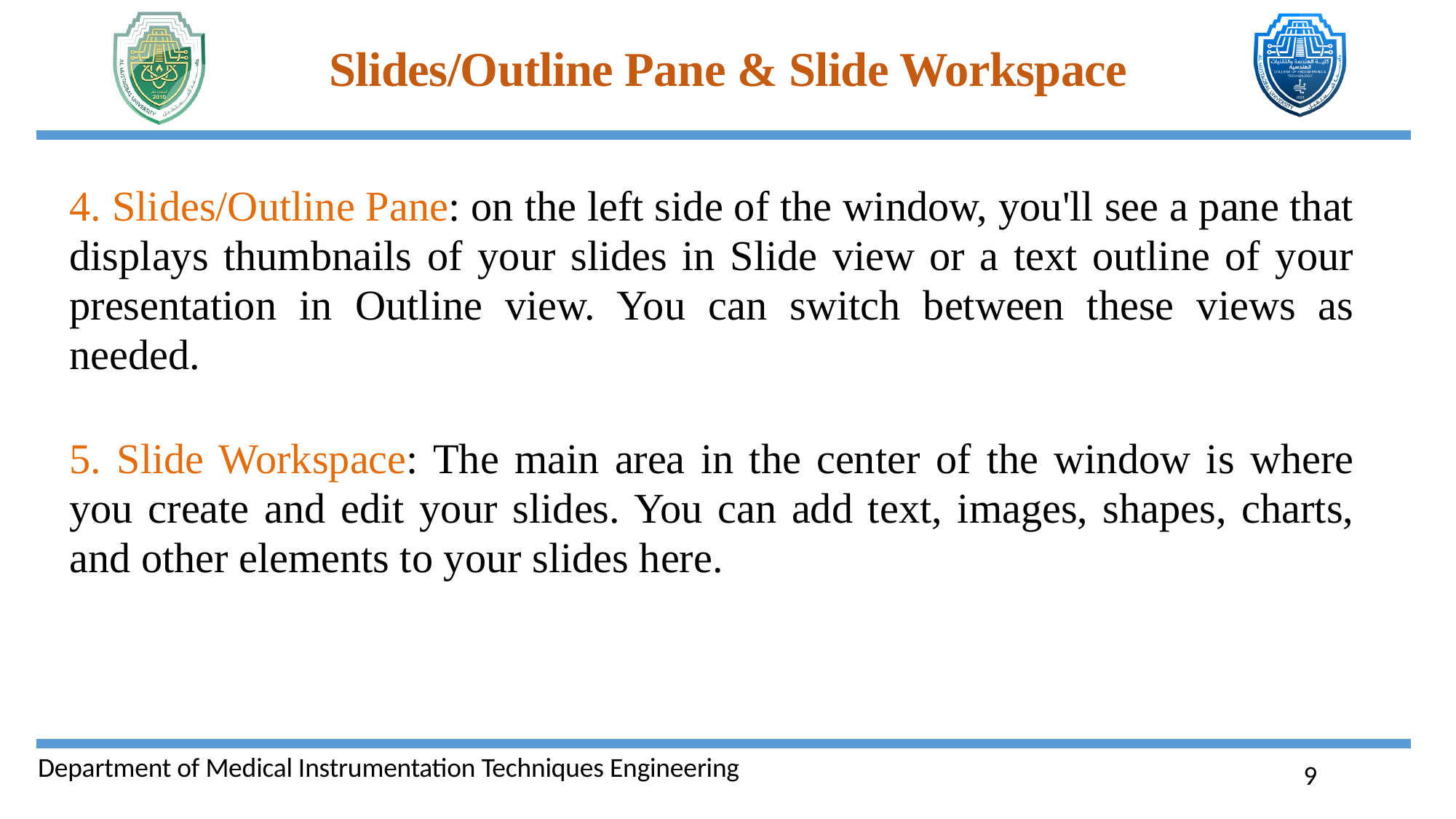

# Slides/Outline Pane & Slide Workspace
4. Slides/Outline Pane: on the left side of the window, you'll see a pane that displays thumbnails of your slides in Slide view or a text outline of your presentation in Outline view. You can switch between these views as needed.

5. Slide Workspace: The main area in the center of the window is where you create and edit your slides. You can add text, images, shapes, charts, and other elements to your slides here.
Department of Medical Instrumentation Techniques Engineering
9